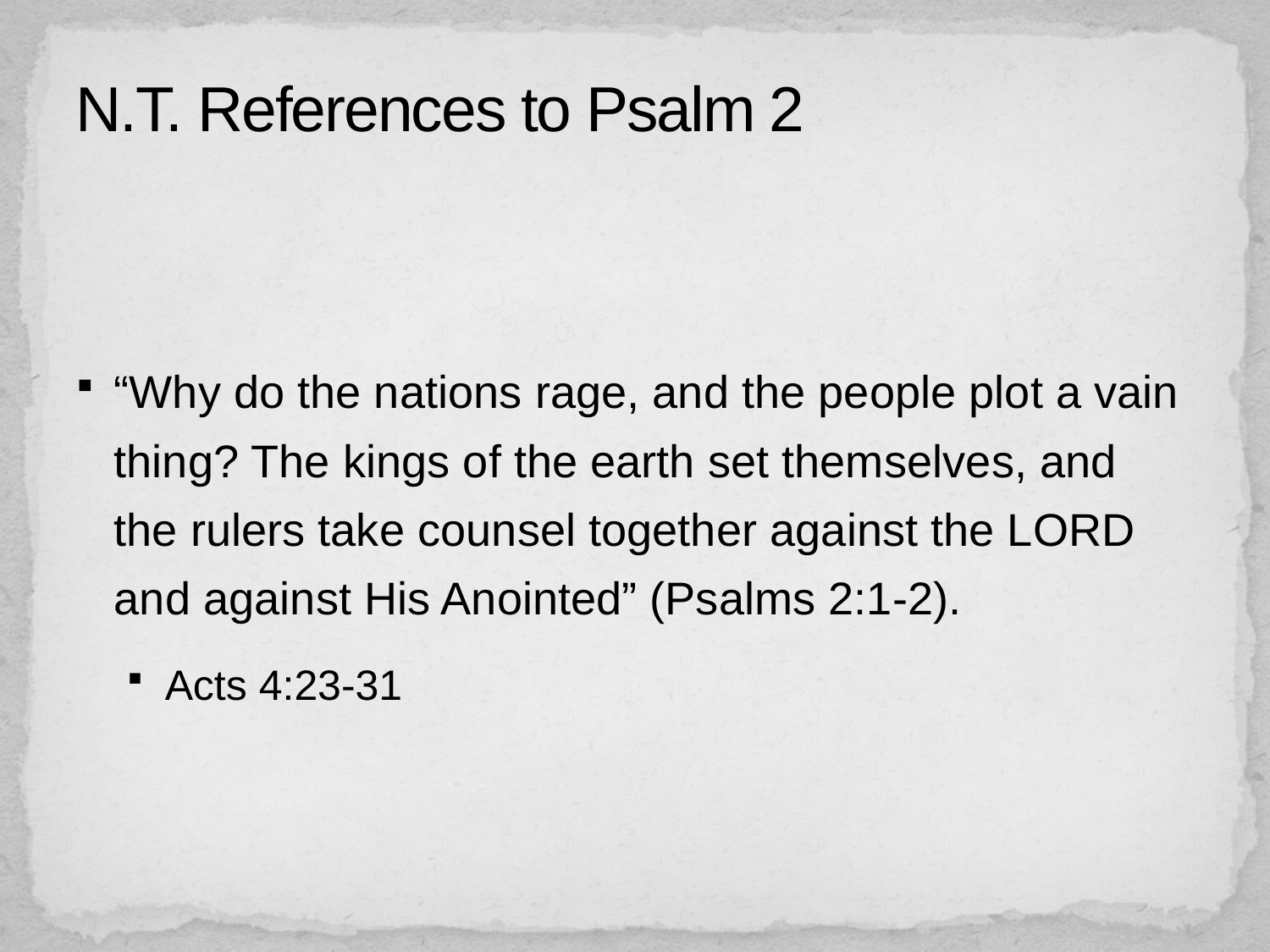

# N.T. References to Psalm 2
“Why do the nations rage, and the people plot a vain thing? The kings of the earth set themselves, and the rulers take counsel together against the LORD and against His Anointed” (Psalms 2:1-2).
Acts 4:23-31